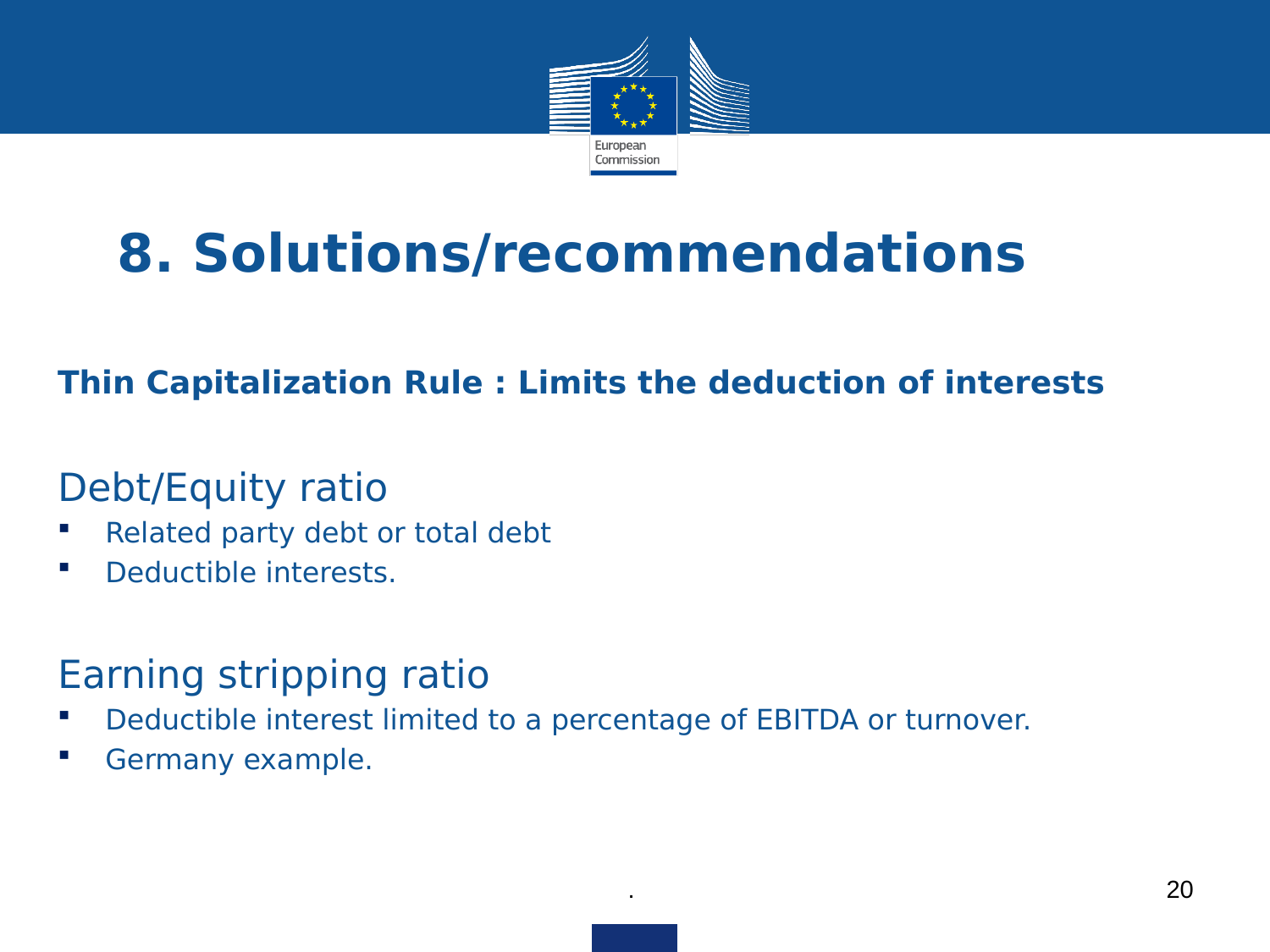

# 8. Solutions/recommendations
Thin Capitalization Rule : Limits the deduction of interests

Debt/Equity ratio
Related party debt or total debt
Deductible interests.

Earning stripping ratio
Deductible interest limited to a percentage of EBITDA or turnover.
Germany example.

.
20